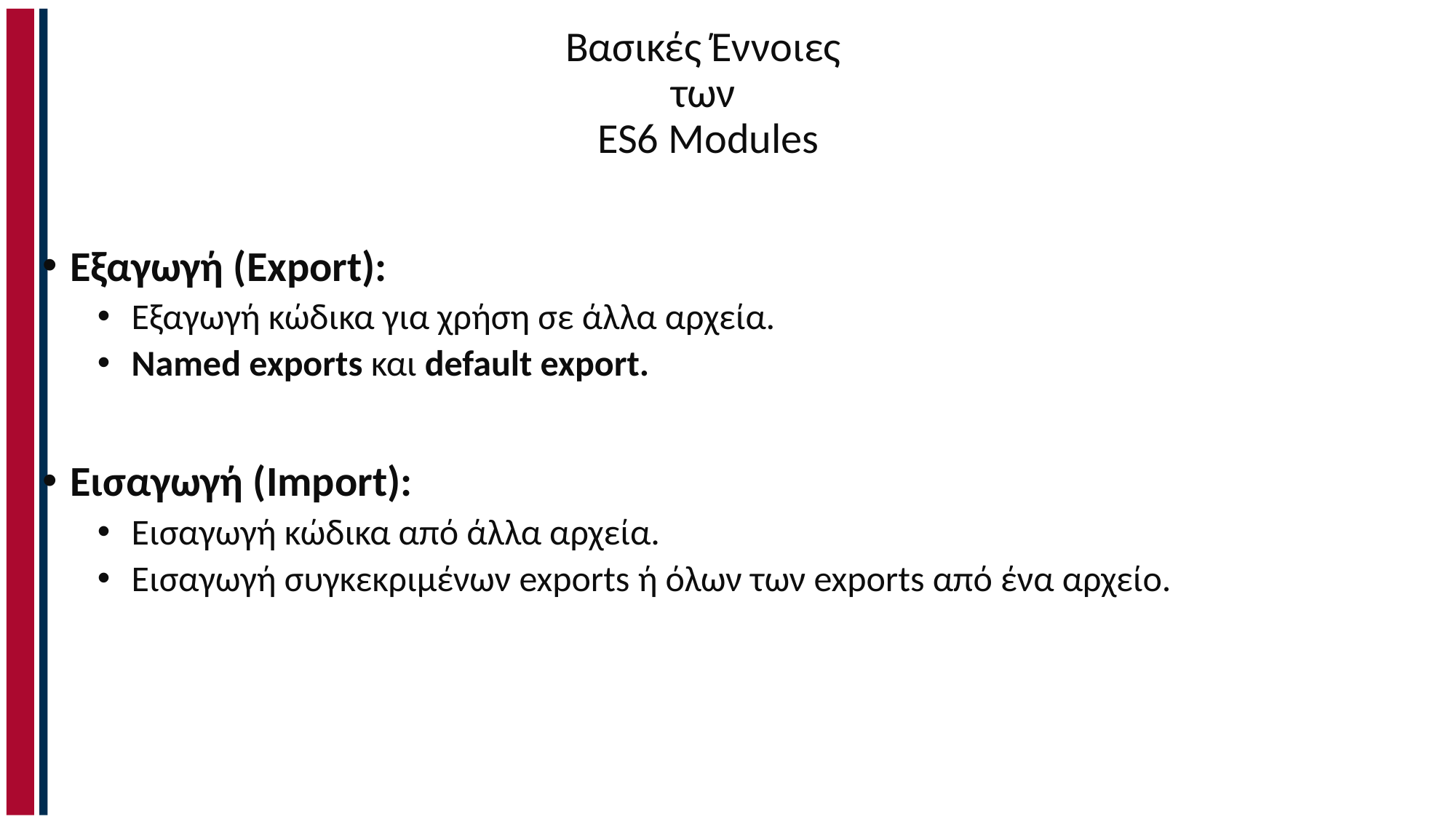

# Βασικές Έννοιες των ES6 Modules

Εξαγωγή (Export):
Εξαγωγή κώδικα για χρήση σε άλλα αρχεία.
Named exports και default export.

Εισαγωγή (Import):
Εισαγωγή κώδικα από άλλα αρχεία.
Εισαγωγή συγκεκριμένων exports ή όλων των exports από ένα αρχείο.